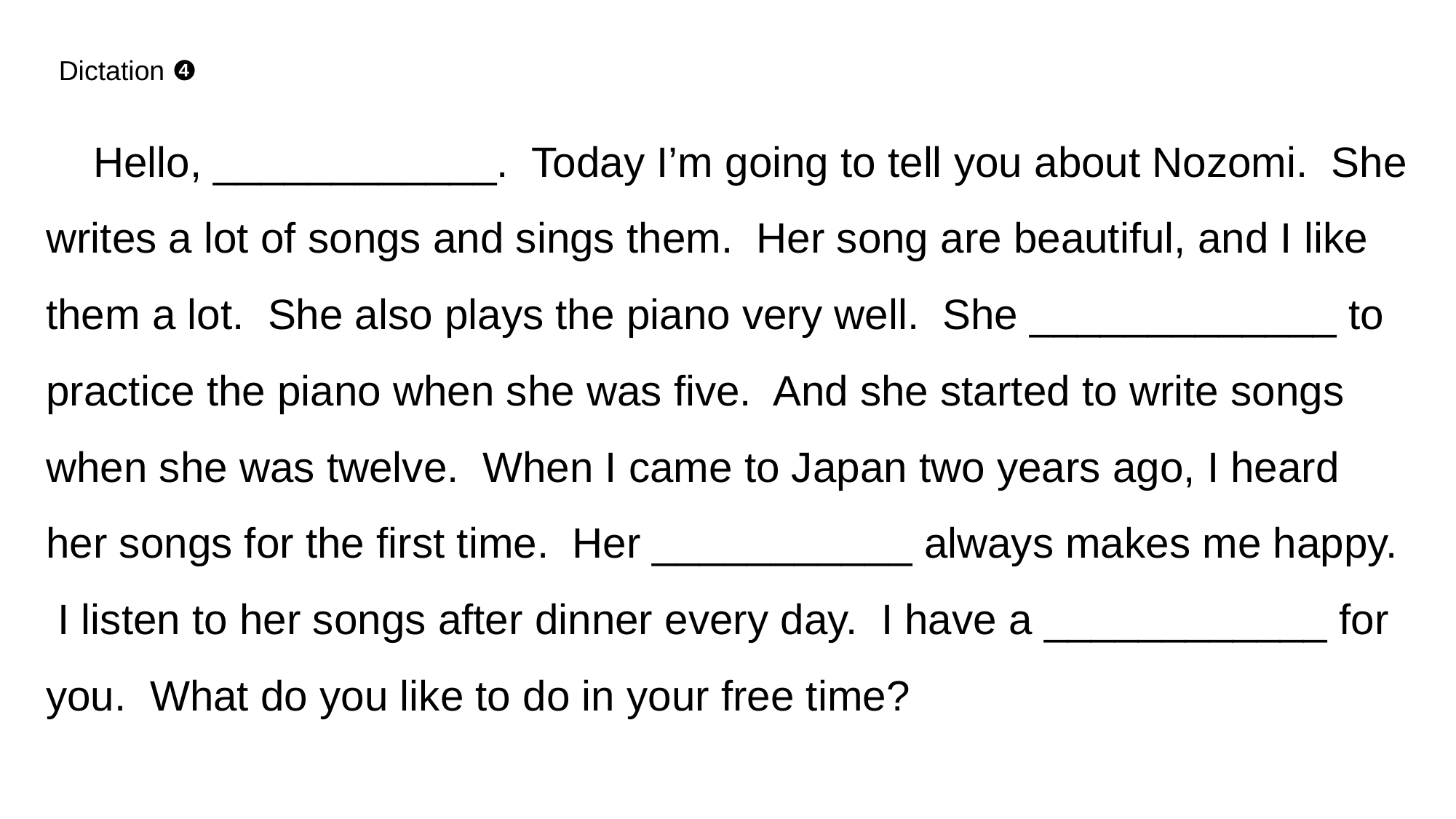

Dictation ❹
    Hello, ____________.  Today I’m going to tell you about Nozomi.  She writes a lot of songs and sings them.  Her song are beautiful, and I like them a lot.  She also plays the piano very well.  She _____________ to practice the piano when she was five.  And she started to write songs when she was twelve.  When I came to Japan two years ago, I heard her songs for the first time.  Her ___________ always makes me happy.  I listen to her songs after dinner every day.  I have a ____________ for you.  What do you like to do in your free time?